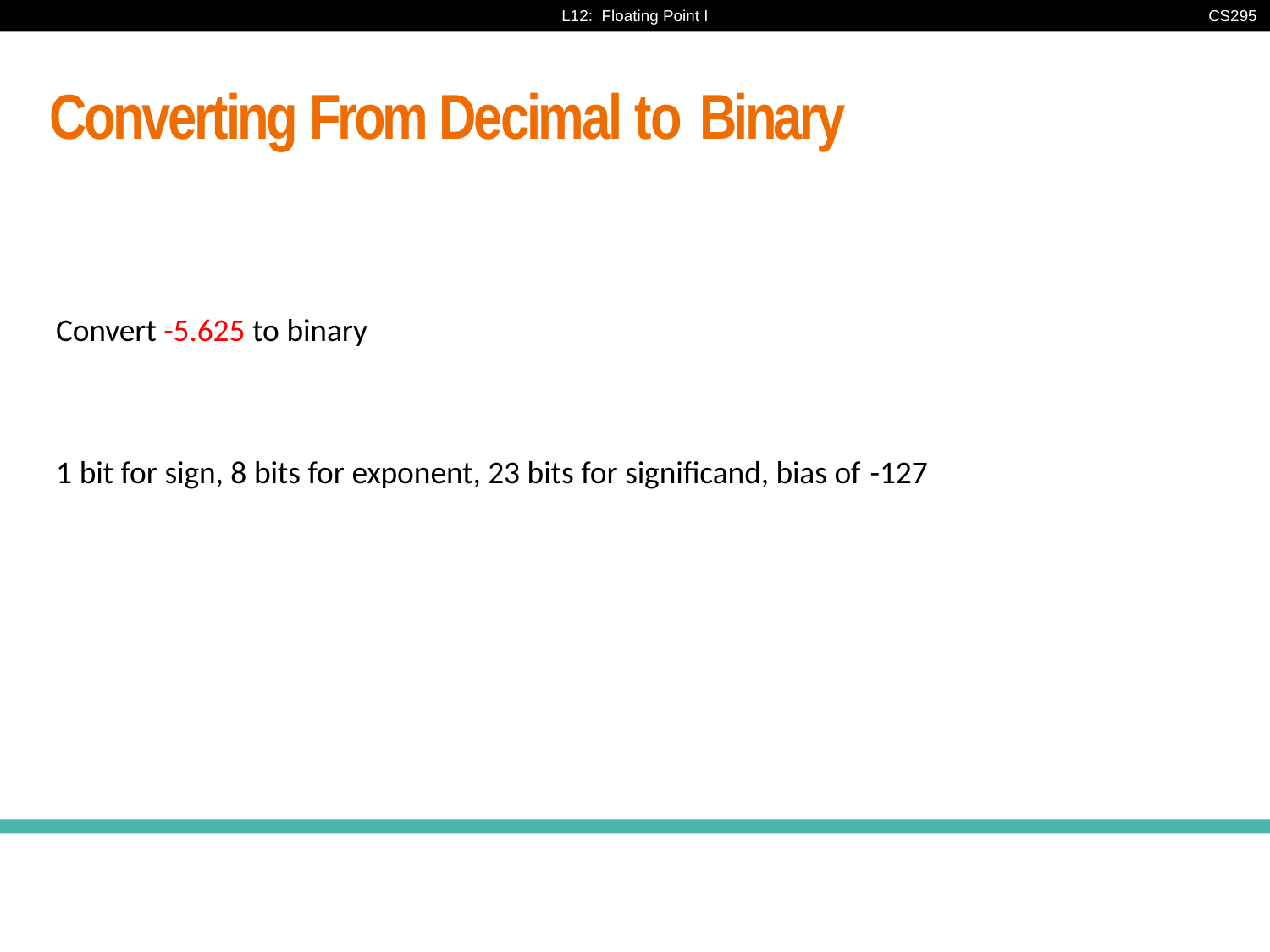

# Converting From Decimal to Binary

Convert -5.625 to binary
1 bit for sign, 8 bits for exponent, 23 bits for significand, bias of -127